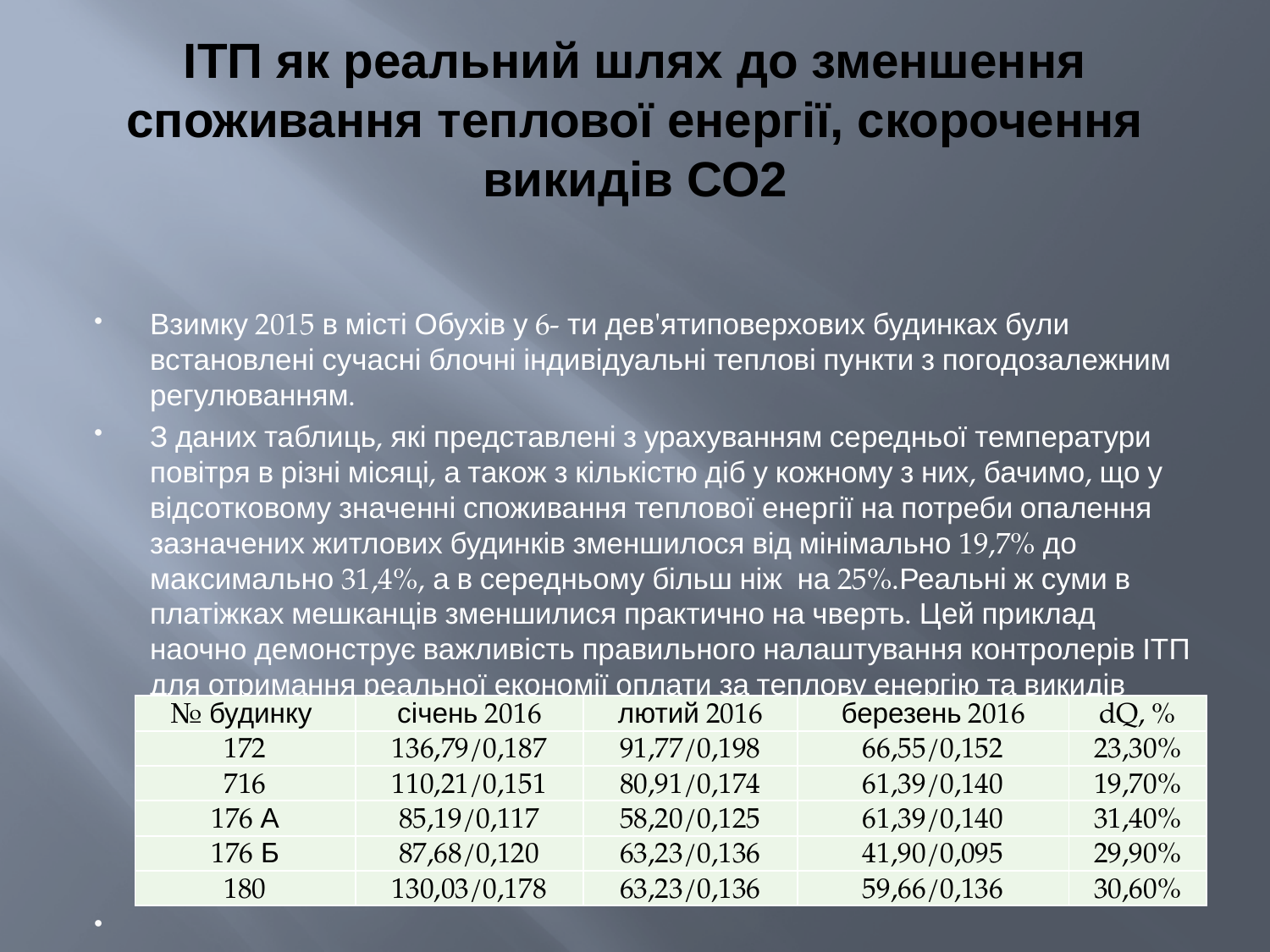

# ІТП як реальний шлях до зменшення споживання теплової енергії, скорочення викидів СО2
Взимку 2015 в місті Обухів у 6- ти дев'ятиповерхових будинках були встановлені сучасні блочні індивідуальні теплові пункти з погодозалежним регулюванням.
З даних таблиць, які представлені з урахуванням середньої температури повітря в різні місяці, а також з кількістю діб у кожному з них, бачимо, що у відсотковому значенні споживання теплової енергії на потреби опалення зазначених житлових будинків зменшилося від мінімально 19,7% до максимально 31,4%, а в середньому більш ніж  на 25%.Реальні ж суми в платіжках мешканців зменшилися практично на чверть. Цей приклад наочно демонструє важливість правильного налаштування контролерів ІТП для отримання реальної економії оплати за теплову енергію та викидів  СО2 в атмосферу.

| № будинку | січень 2016 | лютий 2016 | березень 2016 | dQ, % |
| --- | --- | --- | --- | --- |
| 172 | 136,79/0,187 | 91,77/0,198 | 66,55/0,152 | 23,30% |
| 716 | 110,21/0,151 | 80,91/0,174 | 61,39/0,140 | 19,70% |
| 176 А | 85,19/0,117 | 58,20/0,125 | 61,39/0,140 | 31,40% |
| 176 Б | 87,68/0,120 | 63,23/0,136 | 41,90/0,095 | 29,90% |
| 180 | 130,03/0,178 | 63,23/0,136 | 59,66/0,136 | 30,60% |